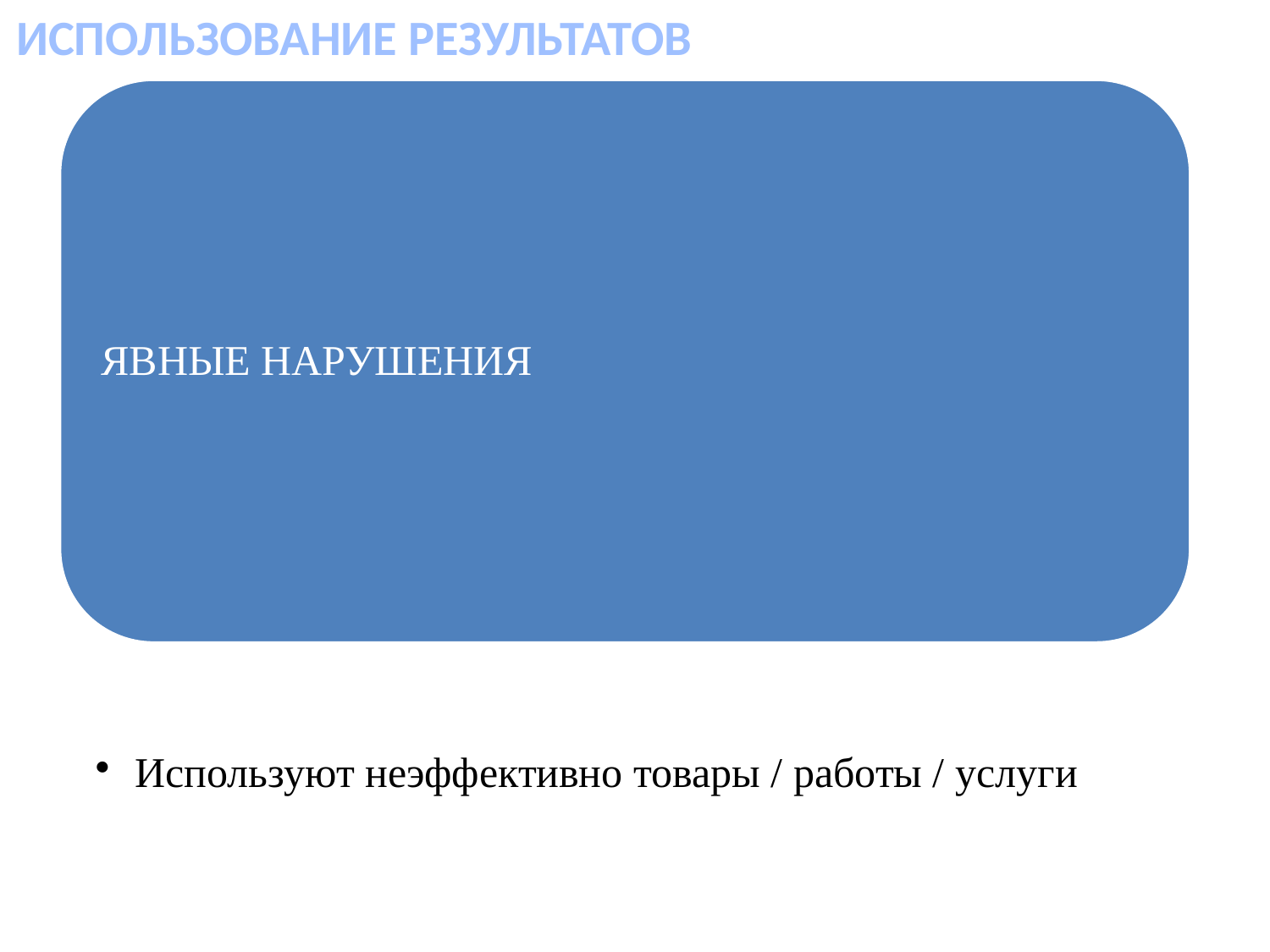

ИСПОЛЬЗОВАНИЕ РЕЗУЛЬТАТОВ
ЯВНЫЕ НАРУШЕНИЯ
Используют неэффективно товары / работы / услуги